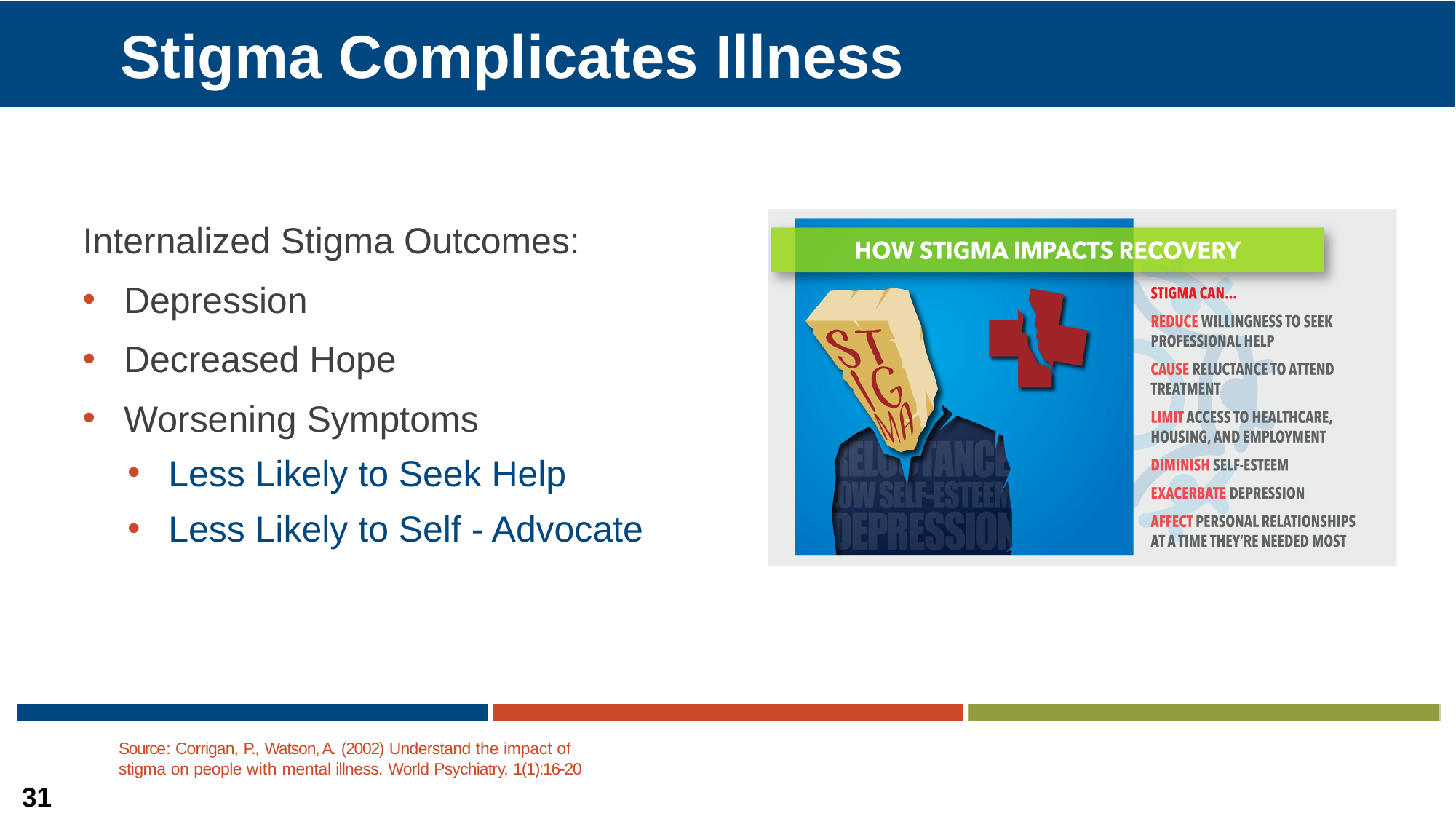

# Stigma Complicates Illness
Internalized Stigma Outcomes:
Depression
Decreased Hope
Worsening Symptoms

Less Likely to Seek Help
Less Likely to Self - Advocate

Source: Corrigan, P., Watson, A. (2002) Understand the impact of
stigma on people with mental illness. World Psychiatry, 1(1):16-20